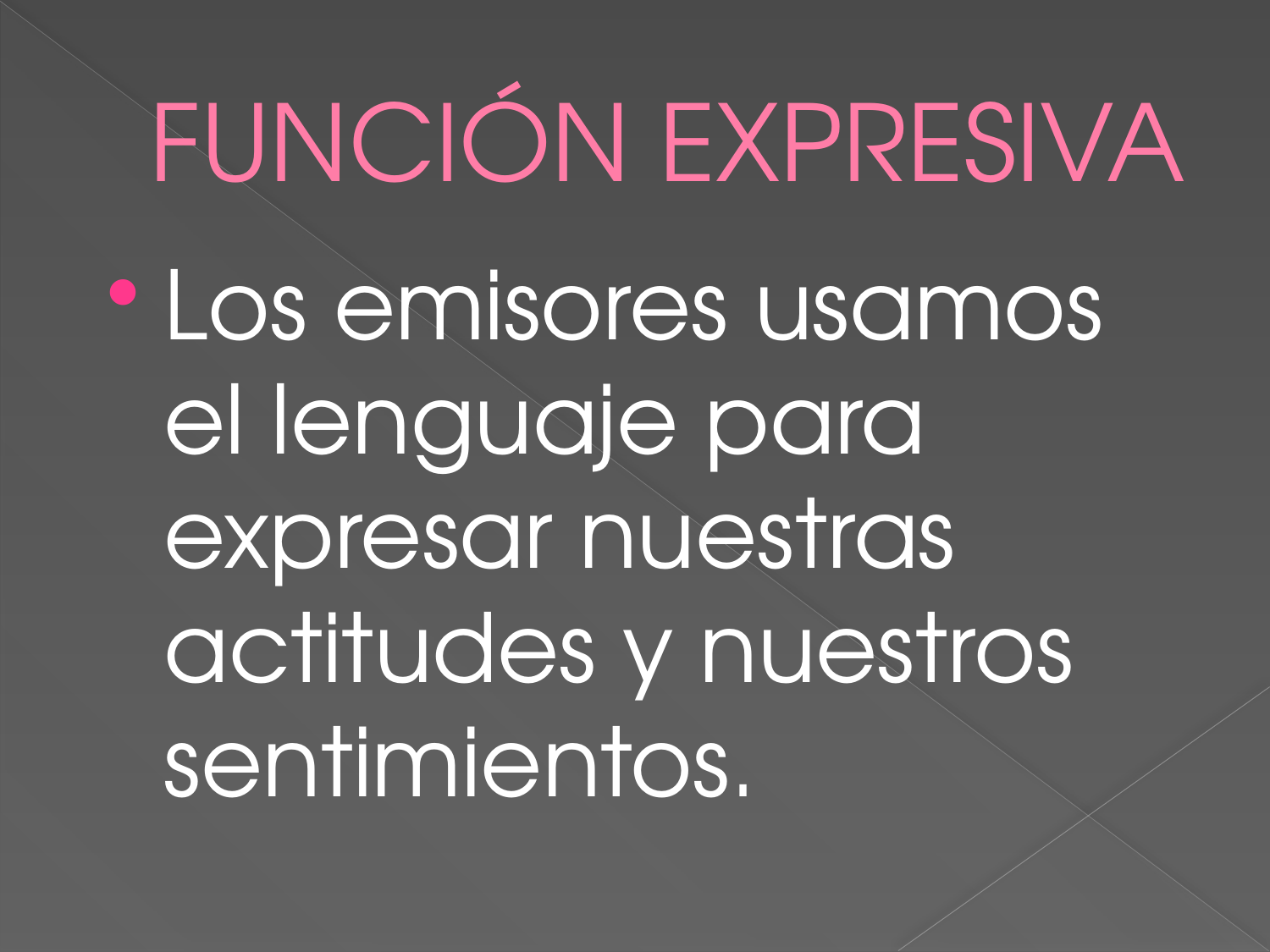

# FUNCIÓN EXPRESIVA
Los emisores usamos el lenguaje para expresar nuestras actitudes y nuestros sentimientos.